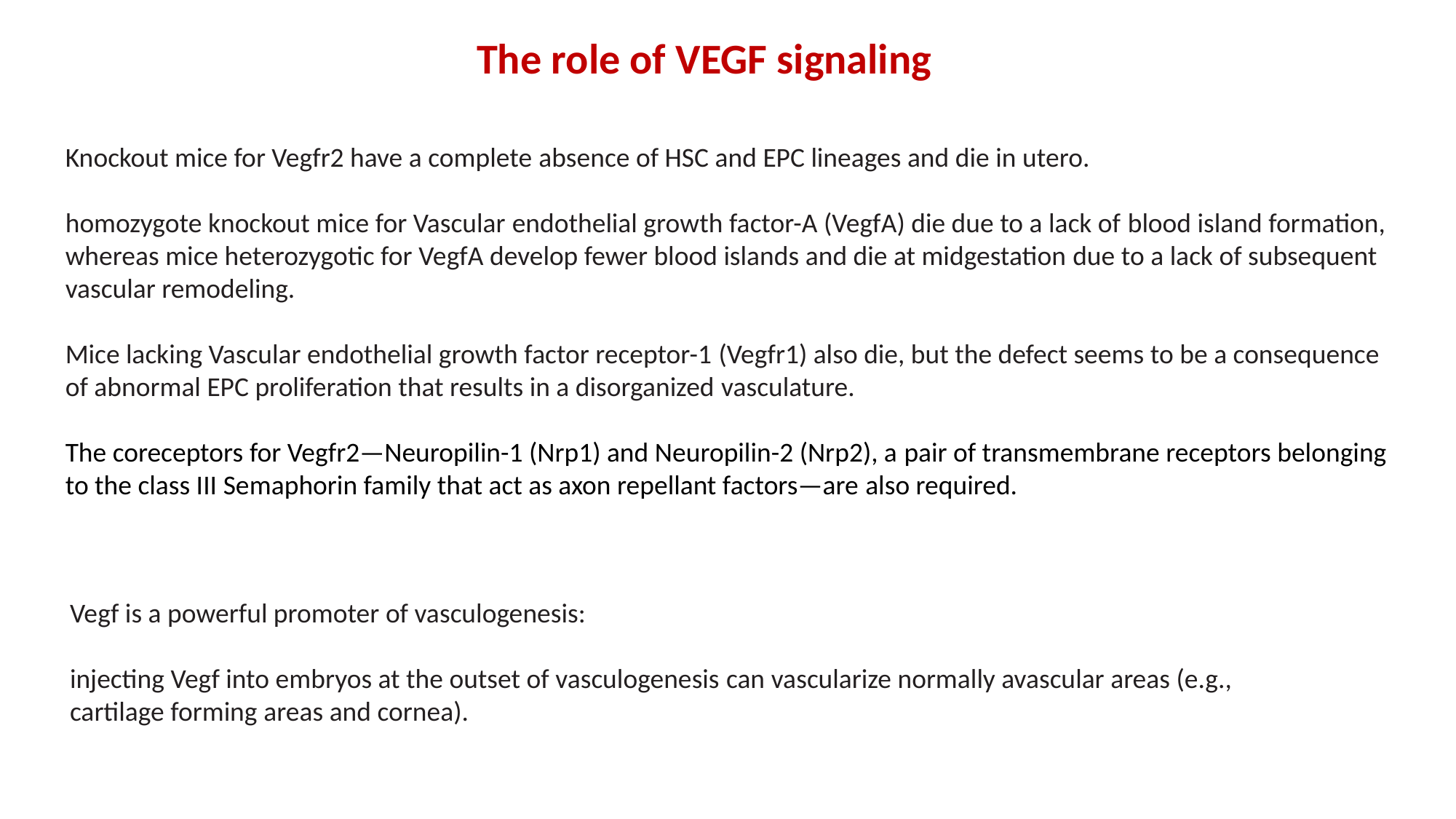

The role of VEGF signaling
Knockout mice for Vegfr2 have a complete absence of HSC and EPC lineages and die in utero.

homozygote knockout mice for Vascular endothelial growth factor-A (VegfA) die due to a lack of blood island formation, whereas mice heterozygotic for VegfA develop fewer blood islands and die at midgestation due to a lack of subsequent vascular remodeling.

Mice lacking Vascular endothelial growth factor receptor-1 (Vegfr1) also die, but the defect seems to be a consequence
of abnormal EPC proliferation that results in a disorganized vasculature.

The coreceptors for Vegfr2—Neuropilin-1 (Nrp1) and Neuropilin-2 (Nrp2), a pair of transmembrane receptors belonging to the class III Semaphorin family that act as axon repellant factors—are also required.
Vegf is a powerful promoter of vasculogenesis:

injecting Vegf into embryos at the outset of vasculogenesis can vascularize normally avascular areas (e.g., cartilage forming areas and cornea).